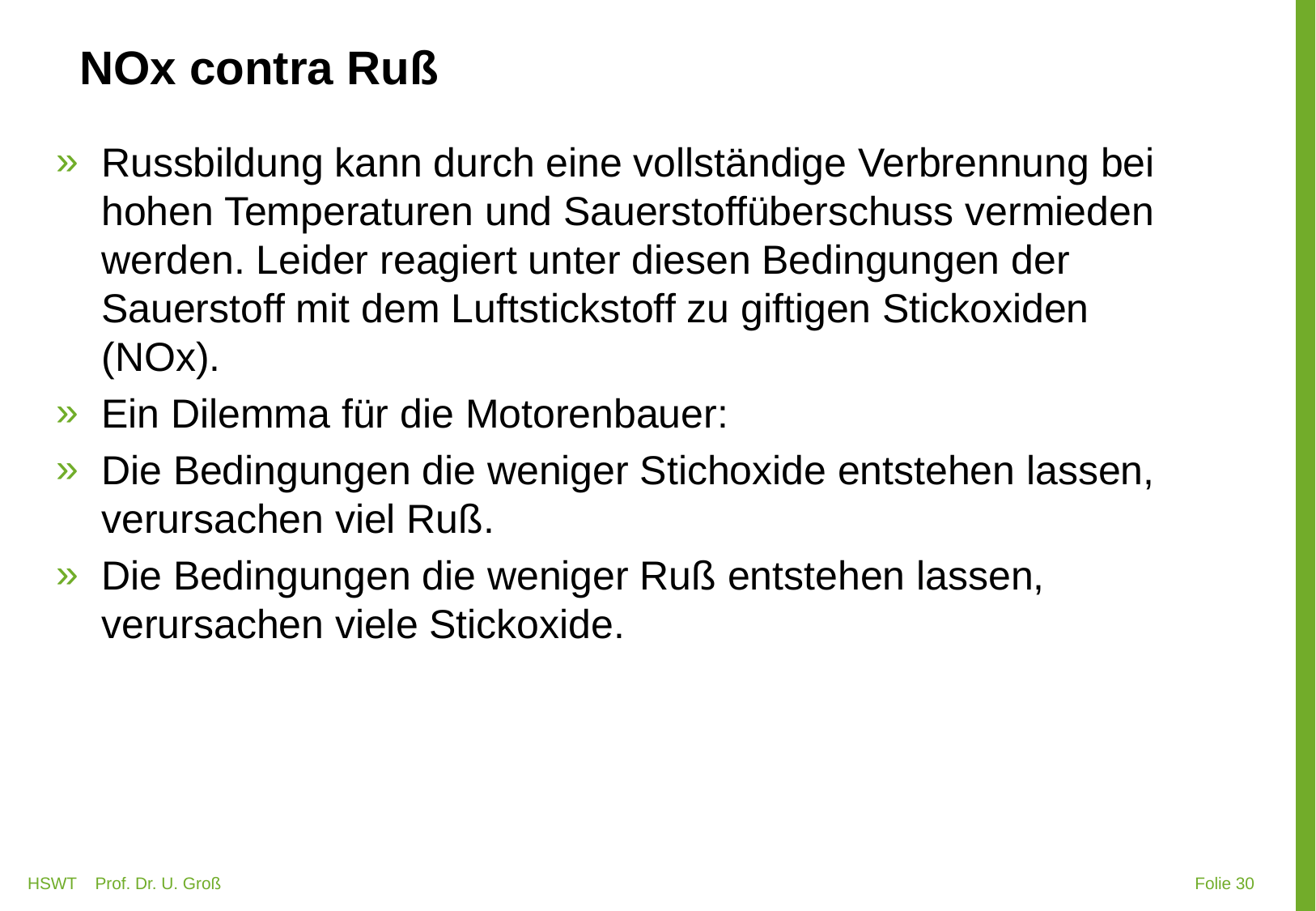

# NOx contra Ruß
Russbildung kann durch eine vollständige Verbrennung bei hohen Temperaturen und Sauerstoffüberschuss vermieden werden. Leider reagiert unter diesen Bedingungen der Sauerstoff mit dem Luftstickstoff zu giftigen Stickoxiden (NOx).
Ein Dilemma für die Motorenbauer:
Die Bedingungen die weniger Stichoxide entstehen lassen, verursachen viel Ruß.
Die Bedingungen die weniger Ruß entstehen lassen, verursachen viele Stickoxide.
HSWT    Prof. Dr. U. Groß
 Folie 30